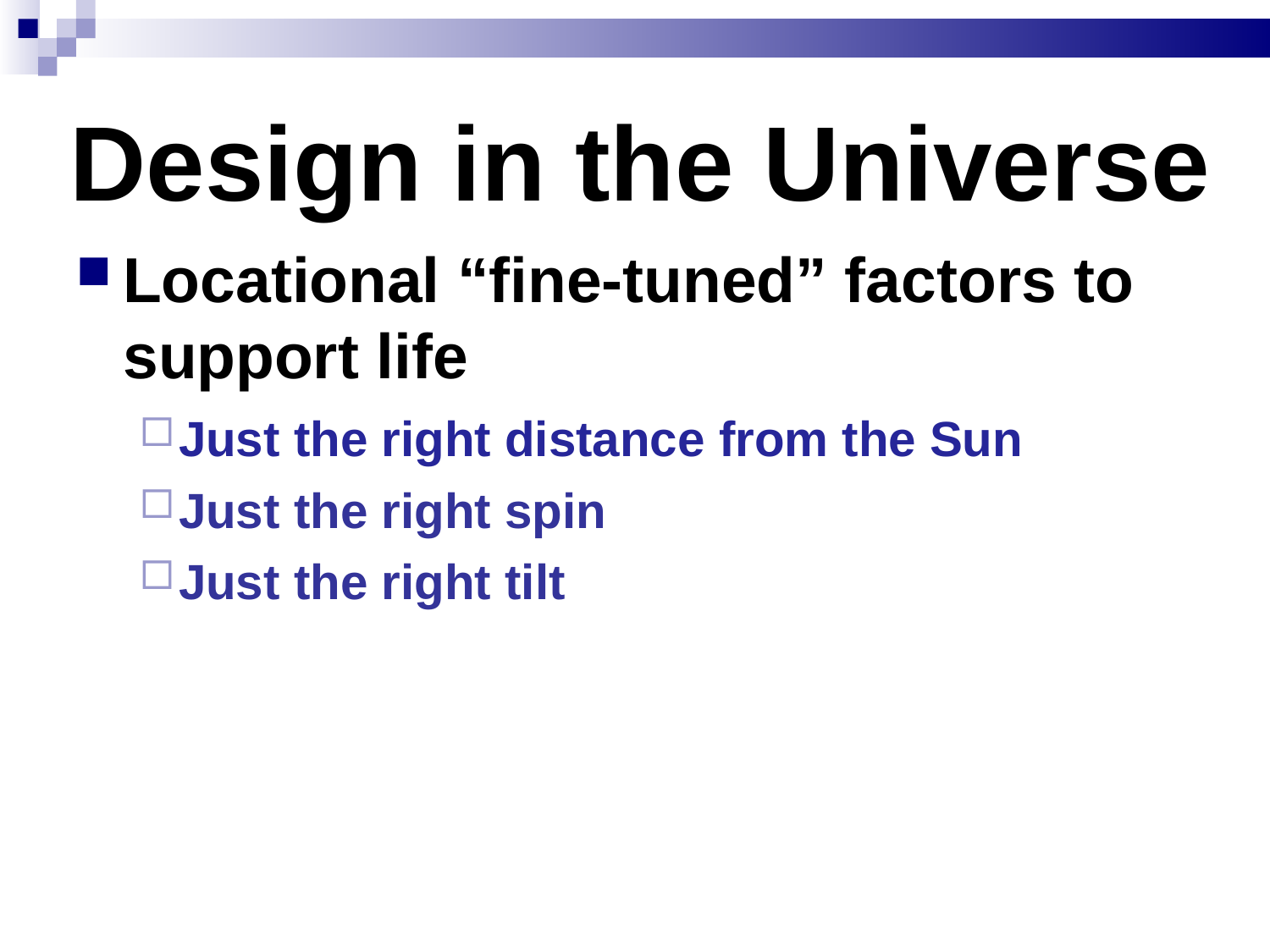

# Design in the Universe
Locational “fine-tuned” factors to support life
Just the right distance from the Sun
Just the right spin
Just the right tilt